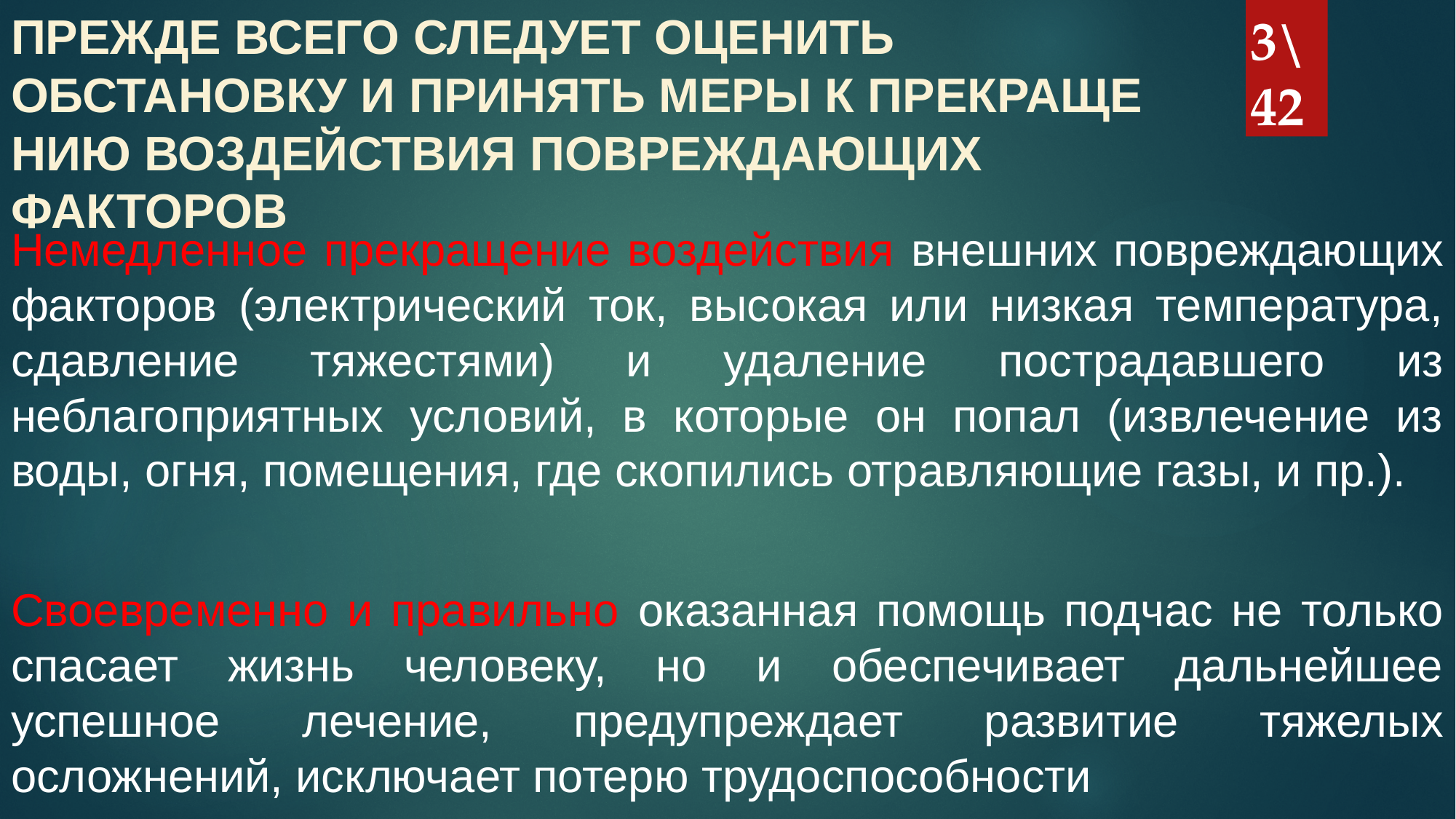

3\42
# ПРЕЖДЕ ВСЕГО СЛЕДУЕТ ОЦЕНИТЬ ОБСТАНОВКУ И ПРИНЯТЬ МЕРЫ К ПРЕКРАЩЕ­НИЮ ВОЗДЕЙСТВИЯ ПОВРЕЖДАЮЩИХ ФАКТОРОВ
Немедленное прекращение воздействия внешних повреждающих фак­торов (электрический ток, высокая или низкая температура, сдавление тяже­стями) и удаление пострадавшего из неблагоприятных условий, в которые он попал (извлечение из воды, огня, помещения, где скопились отравляющие газы, и пр.).

Своевременно и правильно оказанная помощь подчас не только спасает жизнь человеку, но и обеспечивает дальнейшее успешное лечение, предупре­ждает развитие тяжелых осложнений, исключает потерю трудоспособности